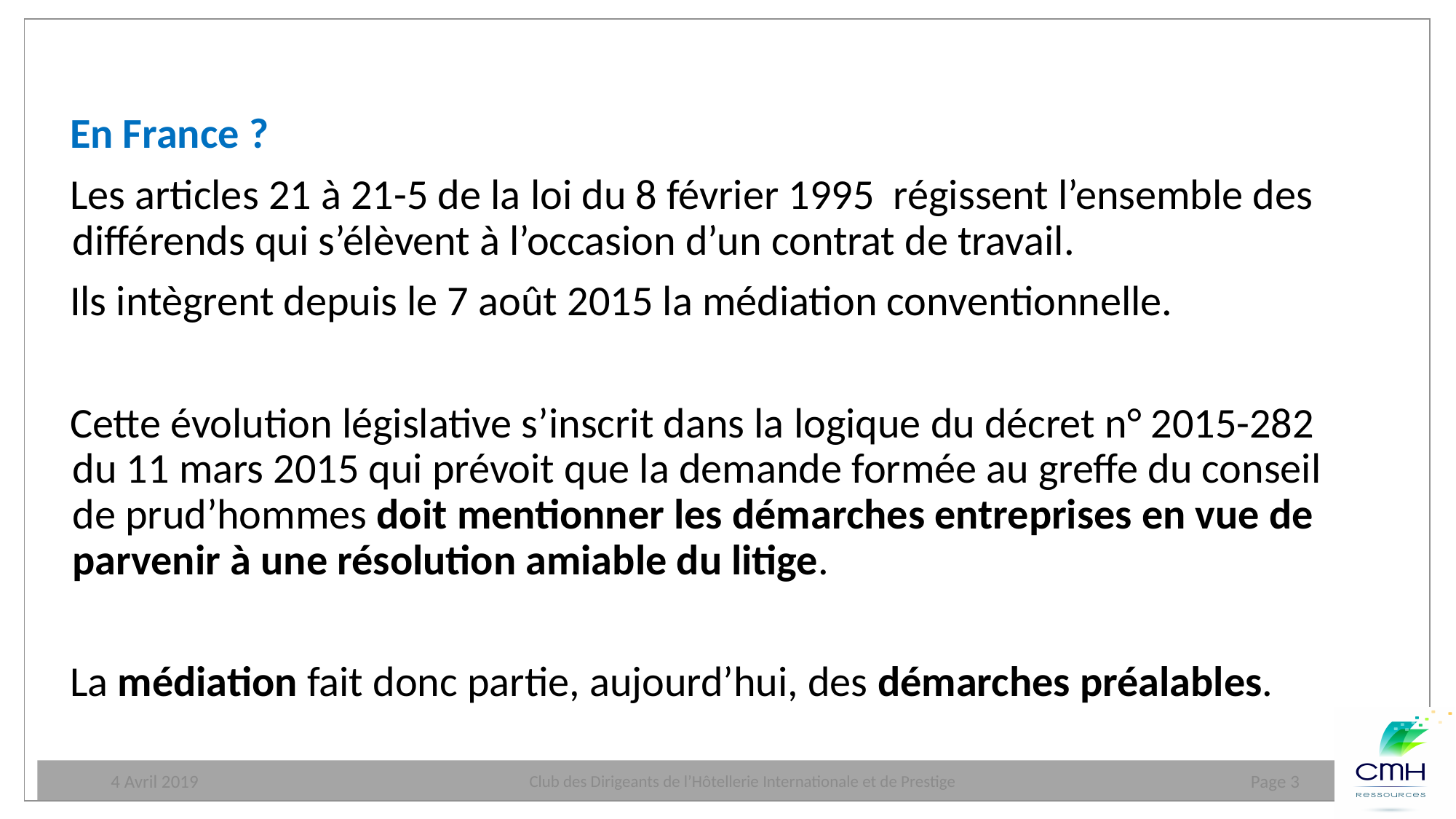

En France ?
Les articles 21 à 21-5 de la loi du 8 février 1995  régissent l’ensemble des différends qui s’élèvent à l’occasion d’un contrat de travail.
Ils intègrent depuis le 7 août 2015 la médiation conventionnelle.

Cette évolution législative s’inscrit dans la logique du décret n° 2015-282 du 11 mars 2015 qui prévoit que la demande formée au greffe du conseil de prud’hommes doit mentionner les démarches entreprises en vue de parvenir à une résolution amiable du litige.

La médiation fait donc partie, aujourd’hui, des démarches préalables.

Page 3
4 Avril 2019
Club des Dirigeants de l’Hôtellerie Internationale et de Prestige